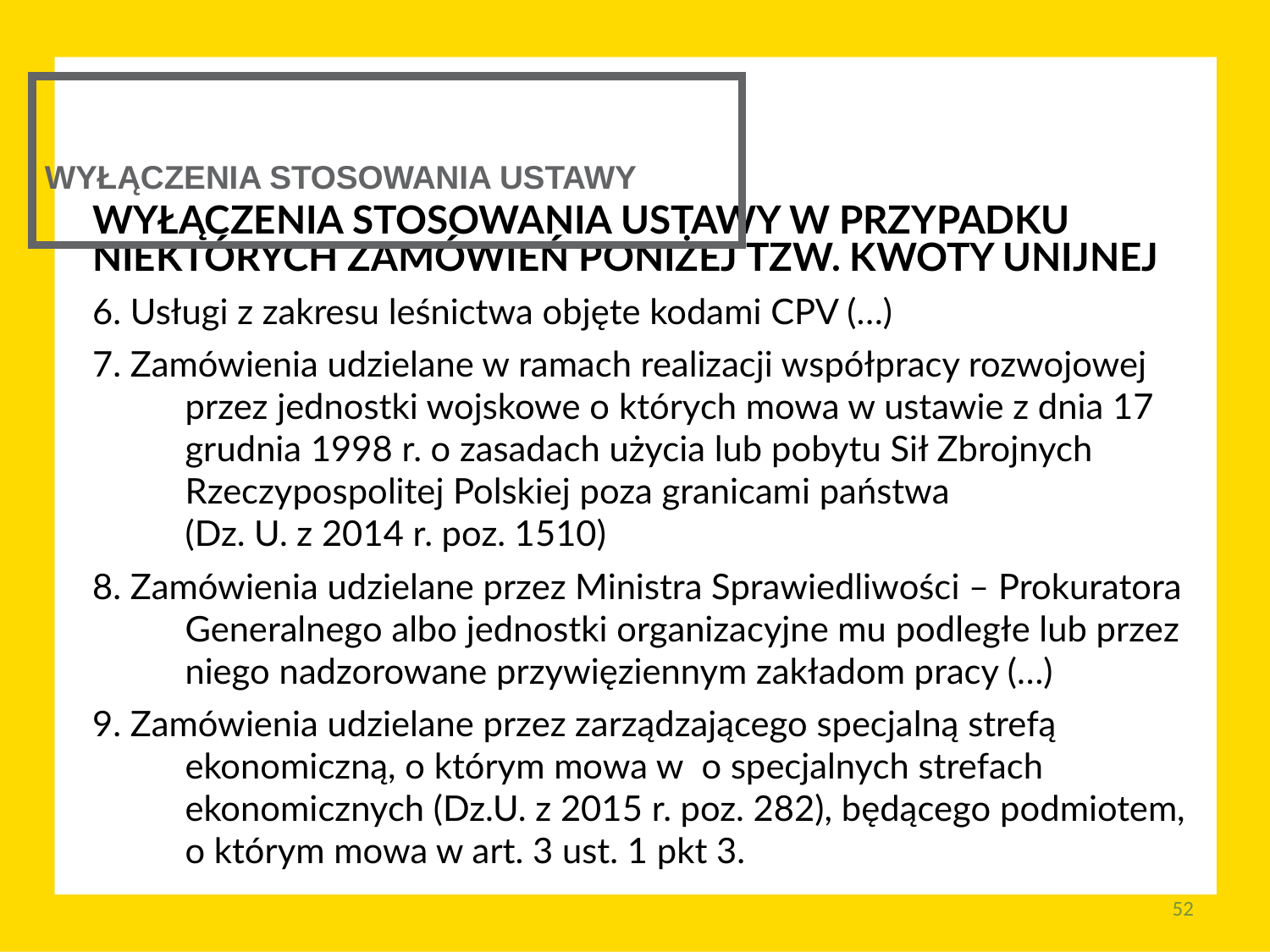

WYŁĄCZENIA STOSOWANIA USTAWY

WYŁĄCZENIA STOSOWANIA USTAWY W PRZYPADKU NIEKTÓRYCH ZAMÓWIEŃ PONIŻEJ TZW. KWOTY UNIJNEJ

6. Usługi z zakresu leśnictwa objęte kodami CPV (…)

7. Zamówienia udzielane w ramach realizacji współpracy rozwojowej przez jednostki wojskowe o których mowa w ustawie z dnia 17 grudnia 1998 r. o zasadach użycia lub pobytu Sił Zbrojnych Rzeczypospolitej Polskiej poza granicami państwa
(Dz. U. z 2014 r. poz. 1510)

8. Zamówienia udzielane przez Ministra Sprawiedliwości – Prokuratora Generalnego albo jednostki organizacyjne mu podległe lub przez niego nadzorowane przywięziennym zakładom pracy (…)

9. Zamówienia udzielane przez zarządzającego specjalną strefą ekonomiczną, o którym mowa w  o specjalnych strefach ekonomicznych (Dz.U. z 2015 r. poz. 282), będącego podmiotem, o którym mowa w art. 3 ust. 1 pkt 3.
52